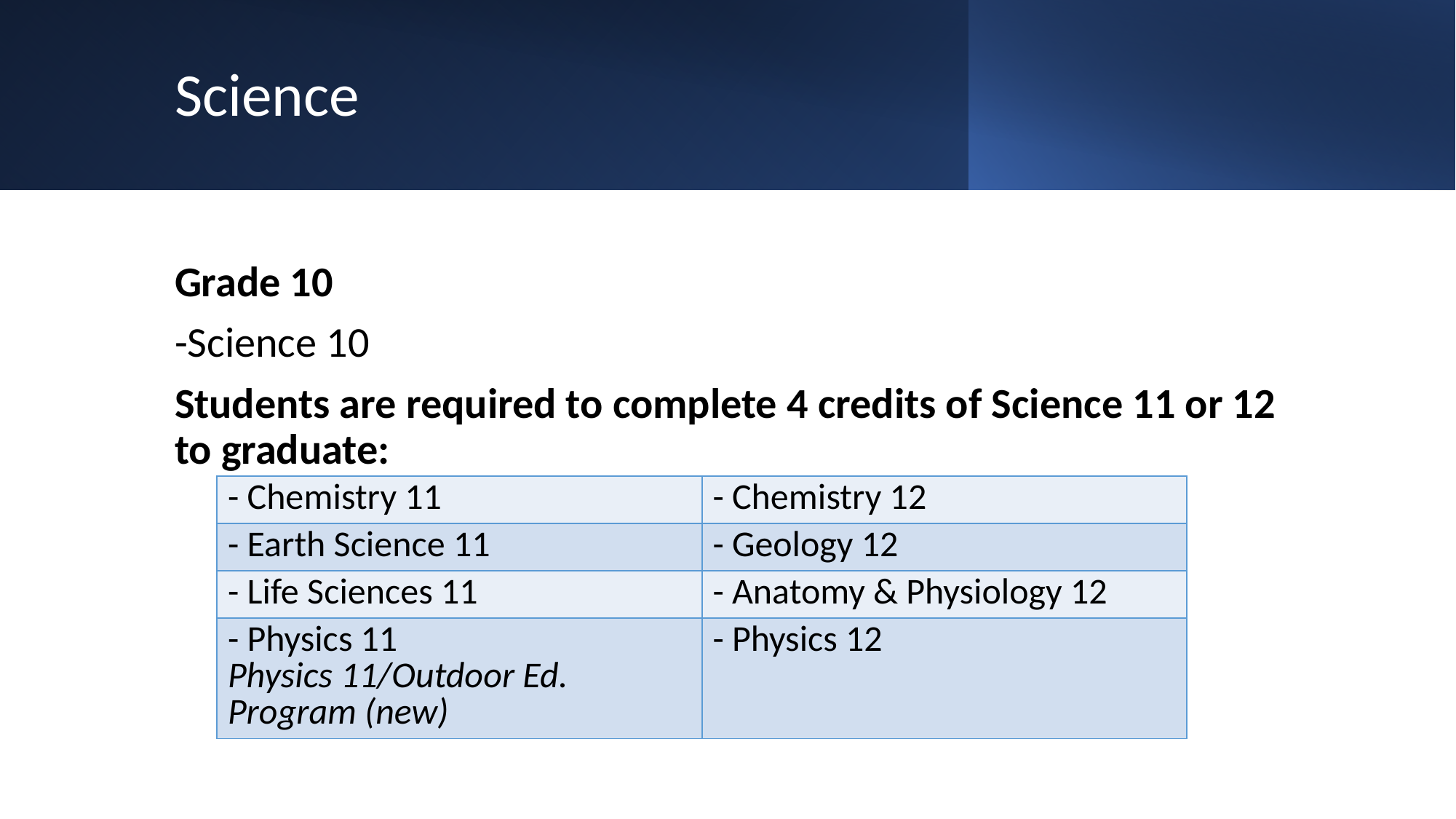

# Science
Grade 10
-Science 10
Students are required to complete 4 credits of Science 11 or 12 to graduate:

| - Chemistry 11 | - Chemistry 12 |
| --- | --- |
| - Earth Science 11 | - Geology 12 |
| - Life Sciences 11 | - Anatomy & Physiology 12 |
| - Physics 11 Physics 11/Outdoor Ed. Program (new) | - Physics 12 |